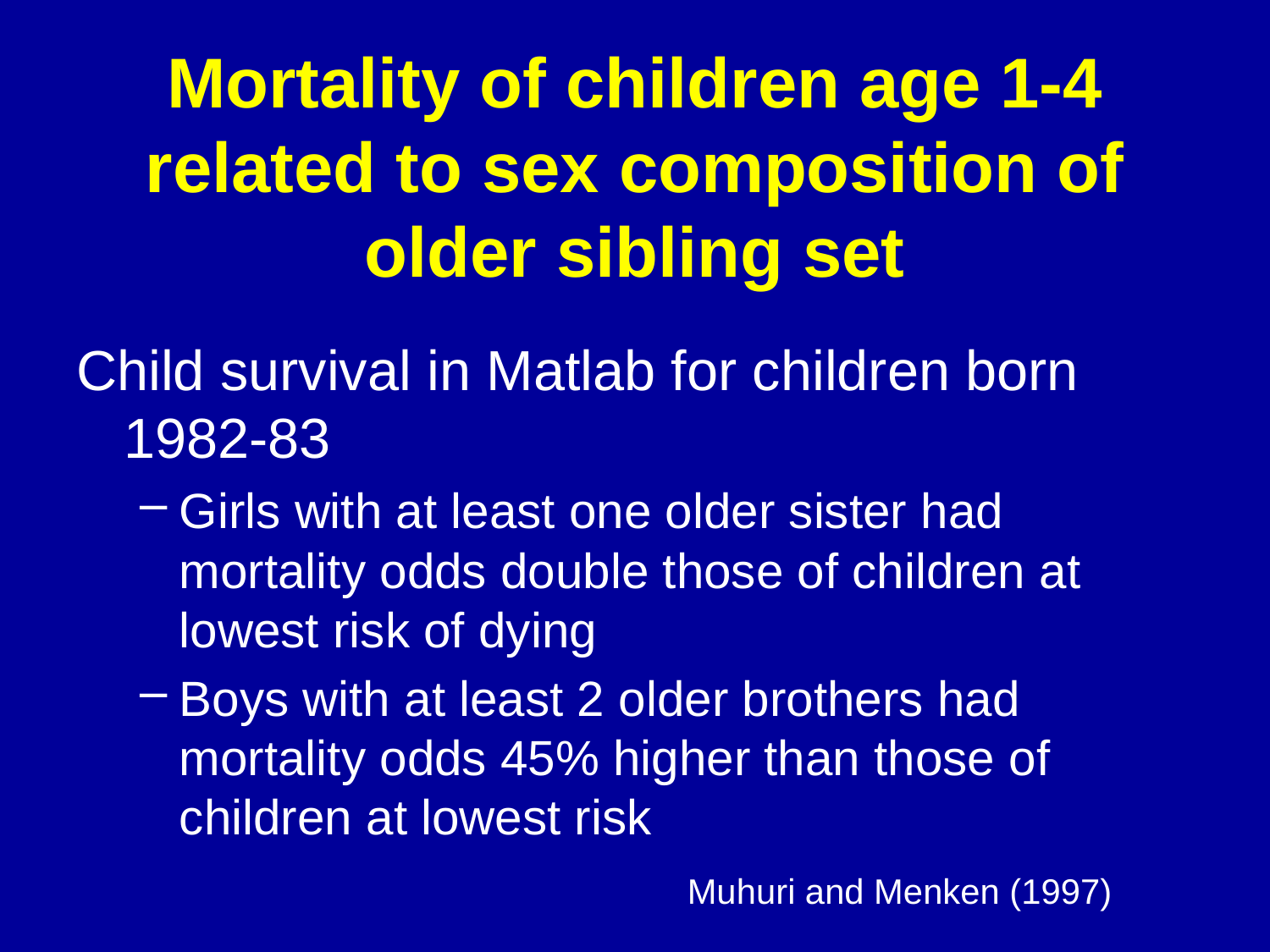

# Mortality of children age 1-4 related to sex composition of older sibling set
Child survival in Matlab for children born 1982-83
Girls with at least one older sister had mortality odds double those of children at lowest risk of dying
Boys with at least 2 older brothers had mortality odds 45% higher than those of children at lowest risk
					Muhuri and Menken (1997)